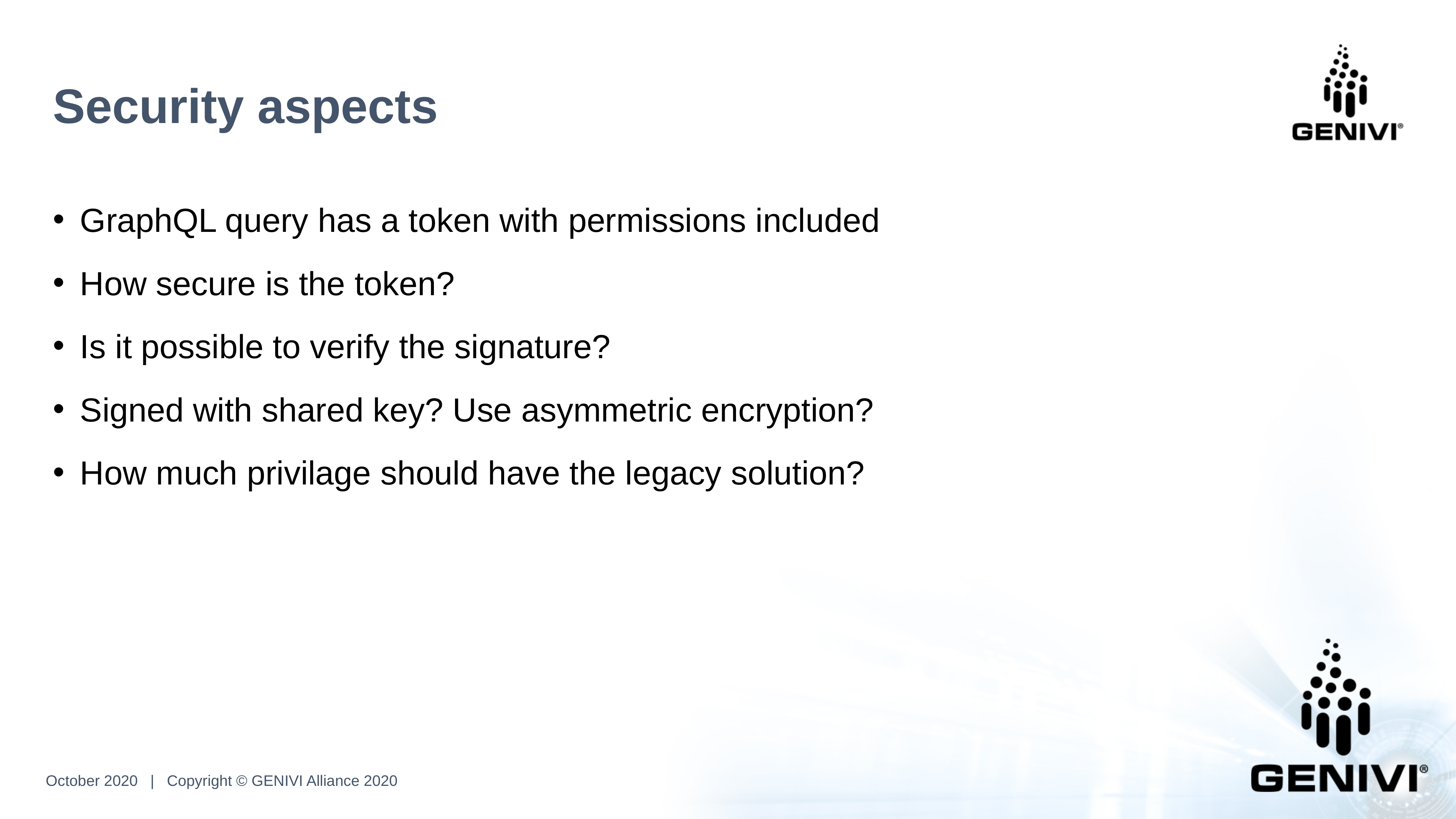

Security aspects
GraphQL query has a token with permissions included
How secure is the token?
Is it possible to verify the signature?
Signed with shared key? Use asymmetric encryption?
How much privilage should have the legacy solution?